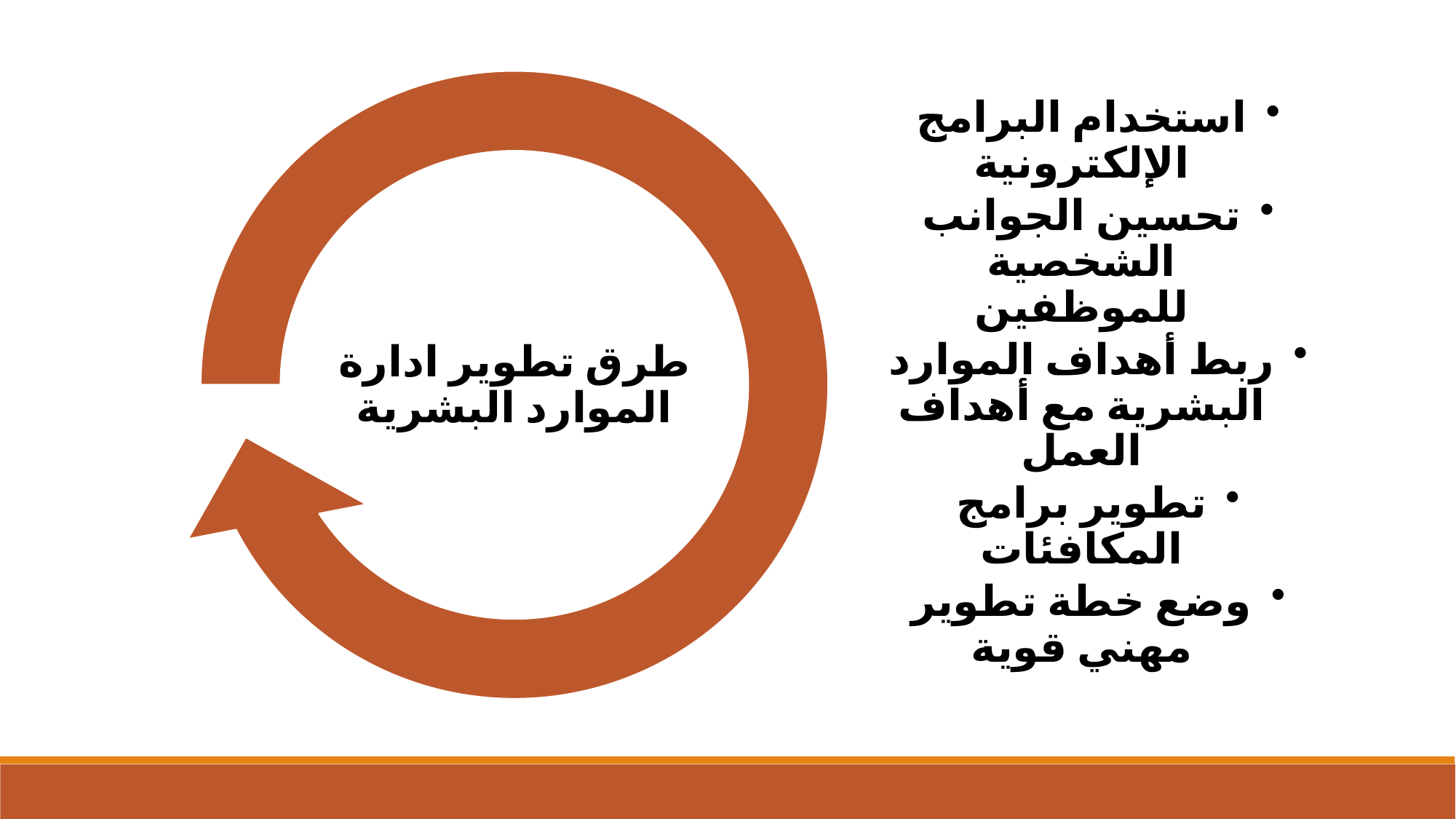

استخدام البرامج الإلكترونية
تحسين الجوانب الشخصية للموظفين
ربط أهداف الموارد البشرية مع أهداف العمل
تطوير برامج المكافئات
وضع خطة تطوير مهني قوية
طرق تطوير ادارة الموارد البشرية